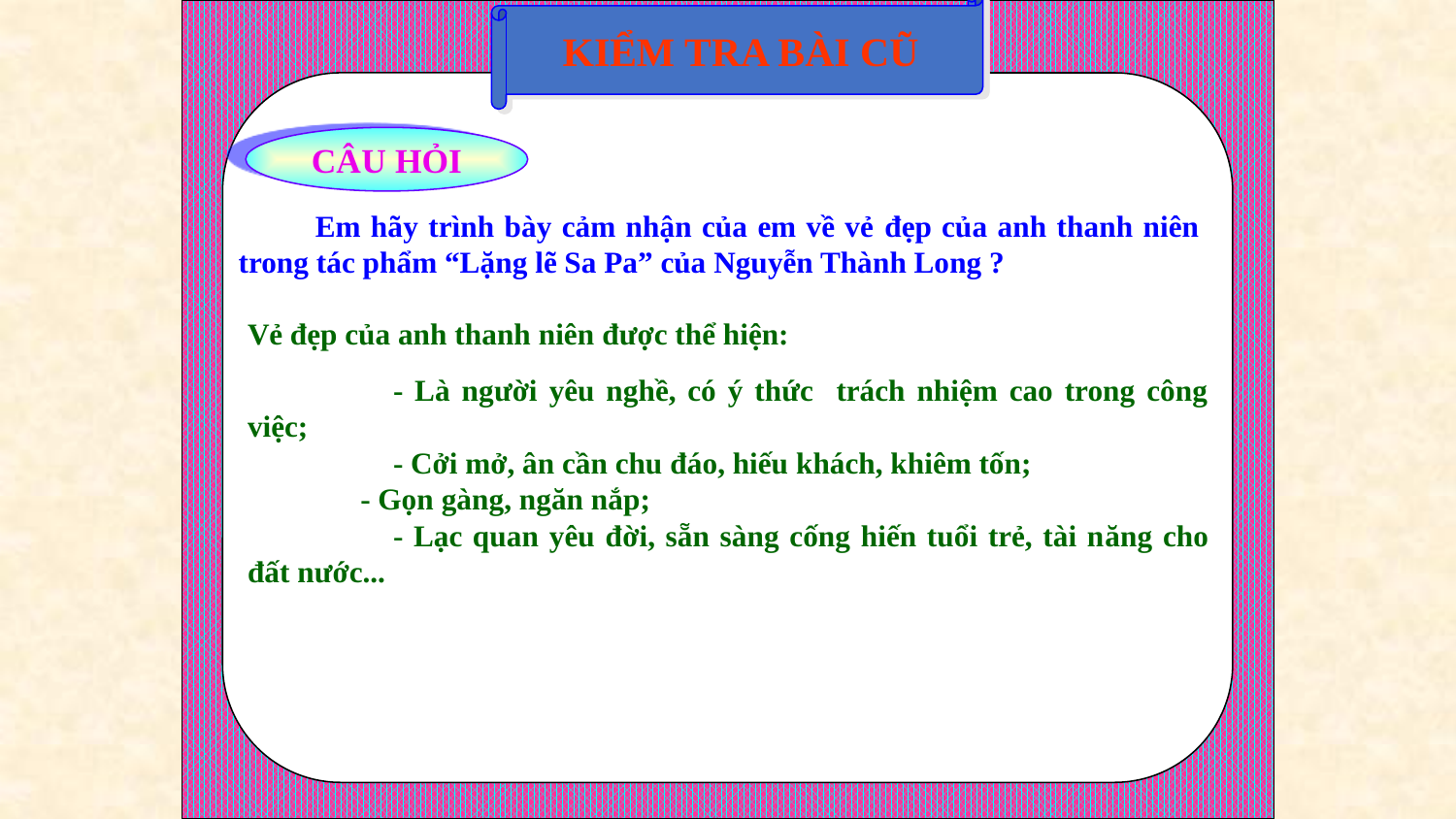

KIỂM TRA BÀI CŨ

CÂU HỎI

        Em hãy trình bày cảm nhận của em về vẻ đẹp của anh thanh niên trong tác phẩm “Lặng lẽ Sa Pa” của Nguyễn Thành Long ?
Vẻ đẹp của anh thanh niên được thể hiện:
	- Là người yêu nghề, có ý thức  trách nhiệm cao trong công việc;
	- Cởi mở, ân cần chu đáo, hiếu khách, khiêm tốn;
               - Gọn gàng, ngăn nắp;
	- Lạc quan yêu đời, sẵn sàng cống hiến tuổi trẻ, tài năng cho đất nước...